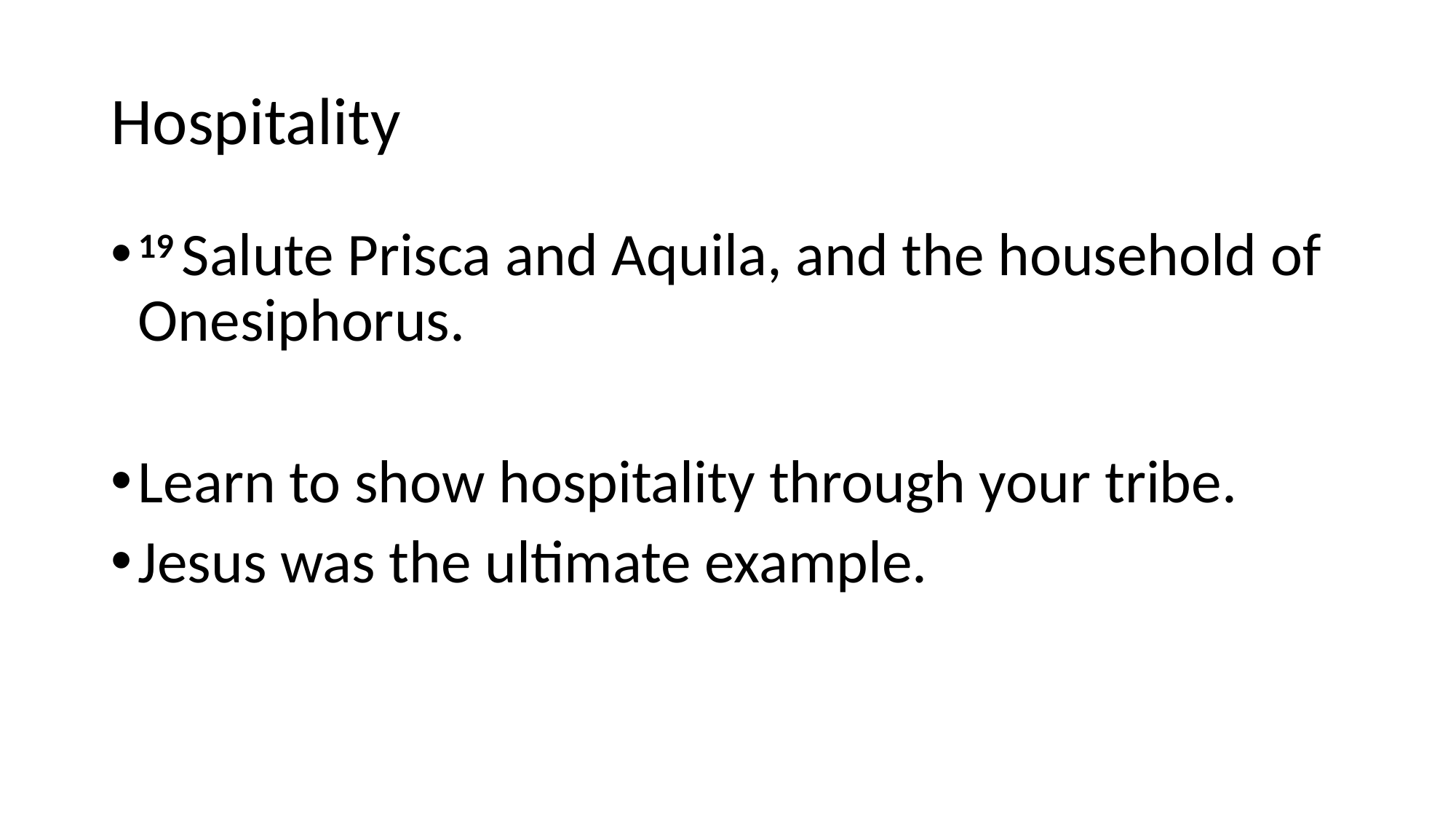

# Hospitality
19 Salute Prisca and Aquila, and the household of Onesiphorus.

Learn to show hospitality through your tribe.
Jesus was the ultimate example.